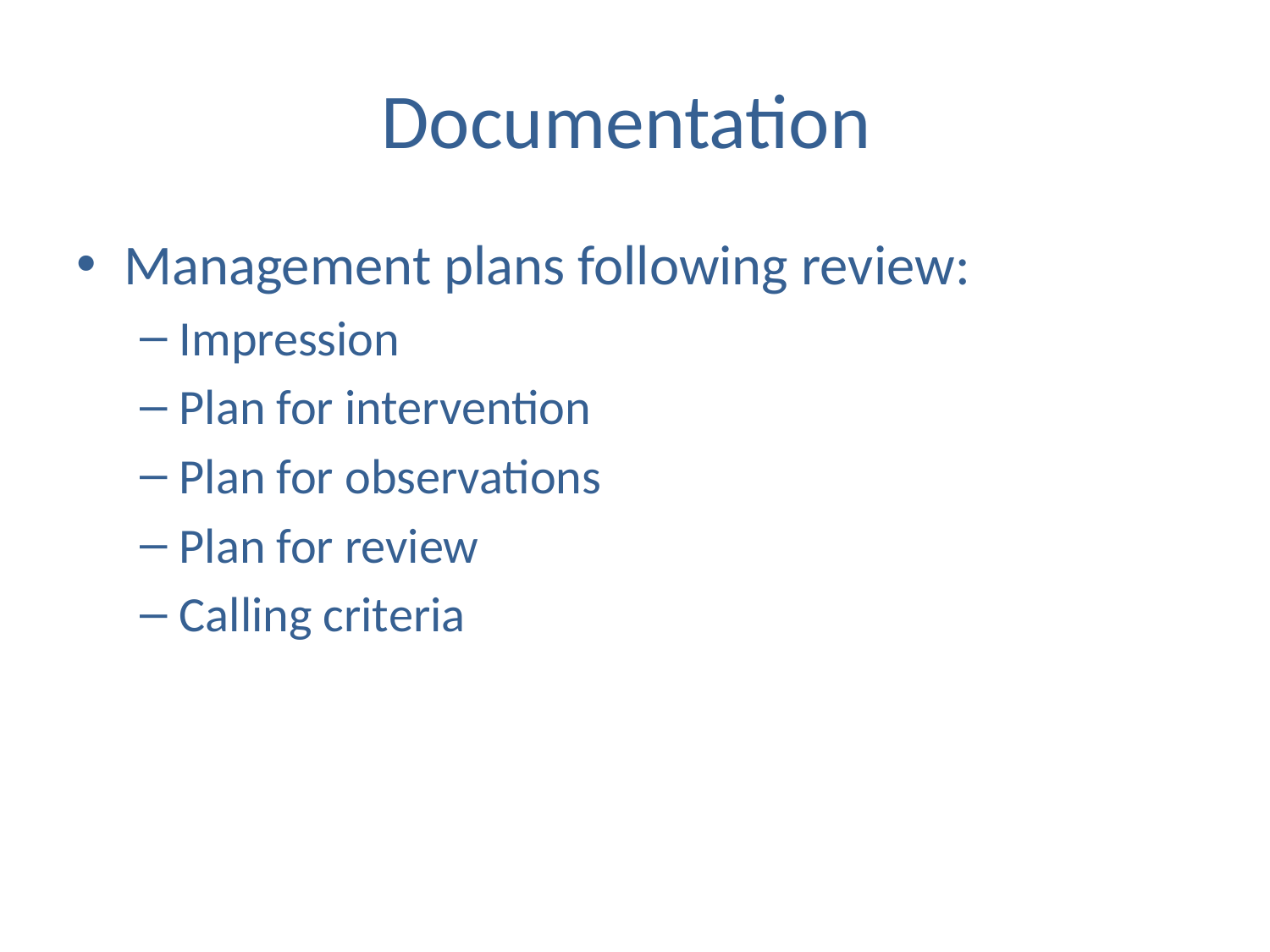

# Documentation
Management plans following review:
Impression
Plan for intervention
Plan for observations
Plan for review
Calling criteria